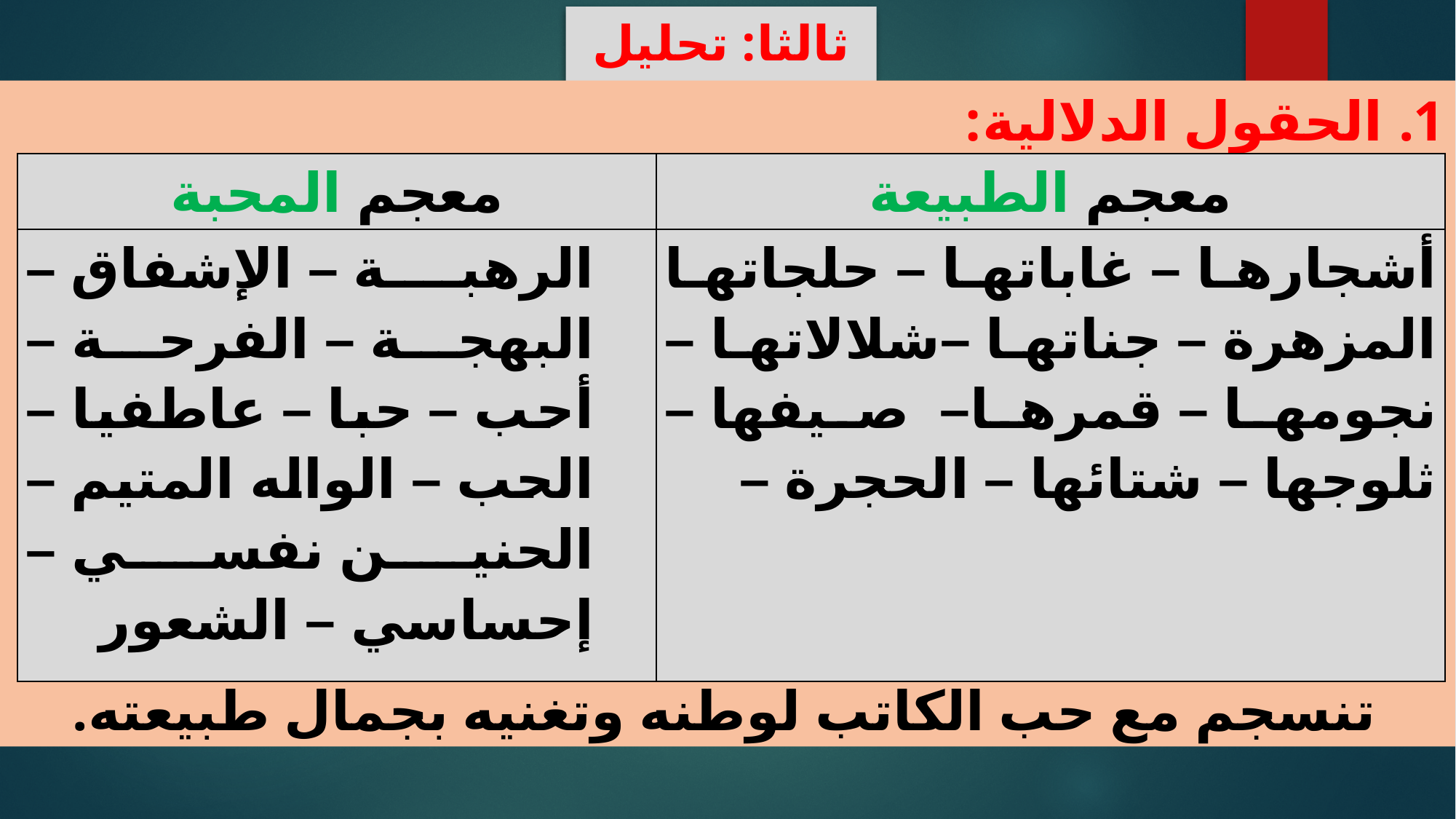

ثالثا: تحليل النص
الحقول الدلالية:

العلاقة بين المعجمين هي علاقة تكامل وترابط، تنسجم مع حب الكاتب لوطنه وتغنيه بجمال طبيعته.
| معجم المحبة | معجم الطبيعة |
| --- | --- |
| الرهبة – الإشفاق – البهجة – الفرحة – أحب – حبا – عاطفيا – الحب – الواله المتيم – الحنين نفسي – إحساسي – الشعور | أشجارها – غاباتها – حلجاتها المزهرة – جناتها –شلالاتها – نجومها – قمرها– صيفها – ثلوجها – شتائها – الحجرة – |